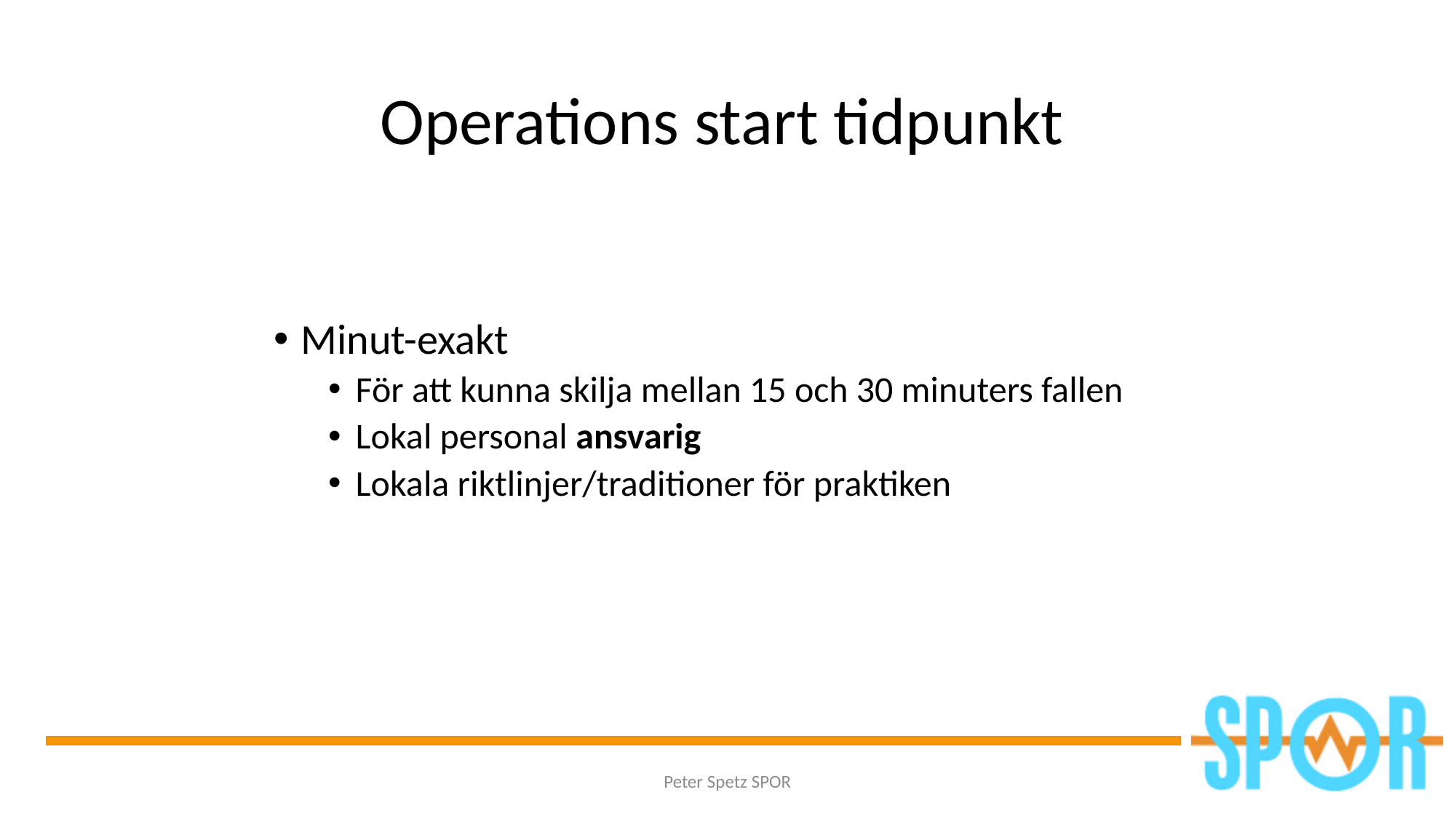

# Operations start tidpunkt
Minut-exakt
För att kunna skilja mellan 15 och 30 minuters fallen
Lokal personal ansvarig
Lokala riktlinjer/traditioner för praktiken

Peter Spetz SPOR